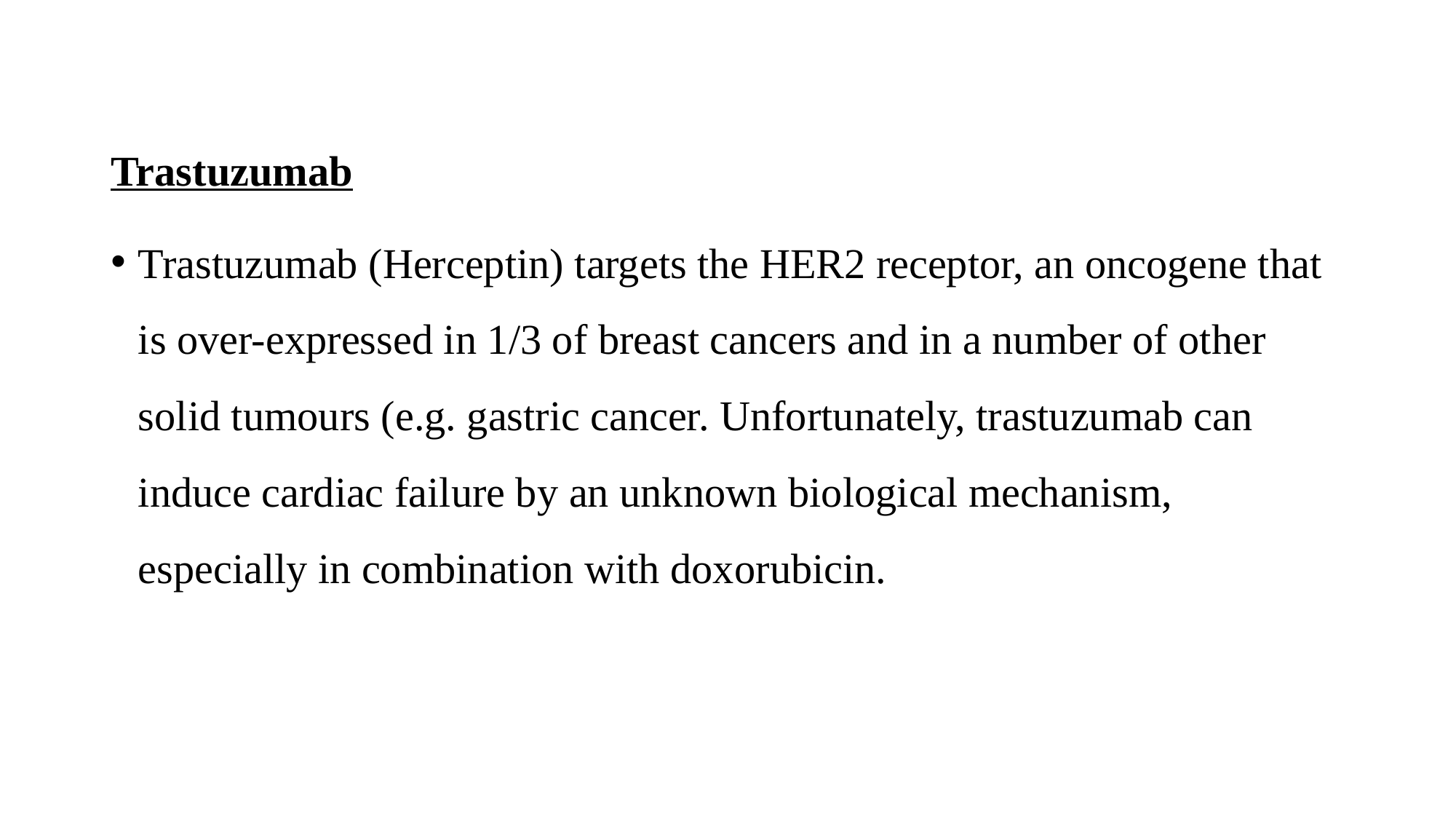

Trastuzumab
Trastuzumab (Herceptin) targets the HER2 receptor, an oncogene that is over-expressed in 1/3 of breast cancers and in a number of other solid tumours (e.g. gastric cancer. Unfortunately, trastuzumab can induce cardiac failure by an unknown biological mechanism, especially in combination with doxorubicin.